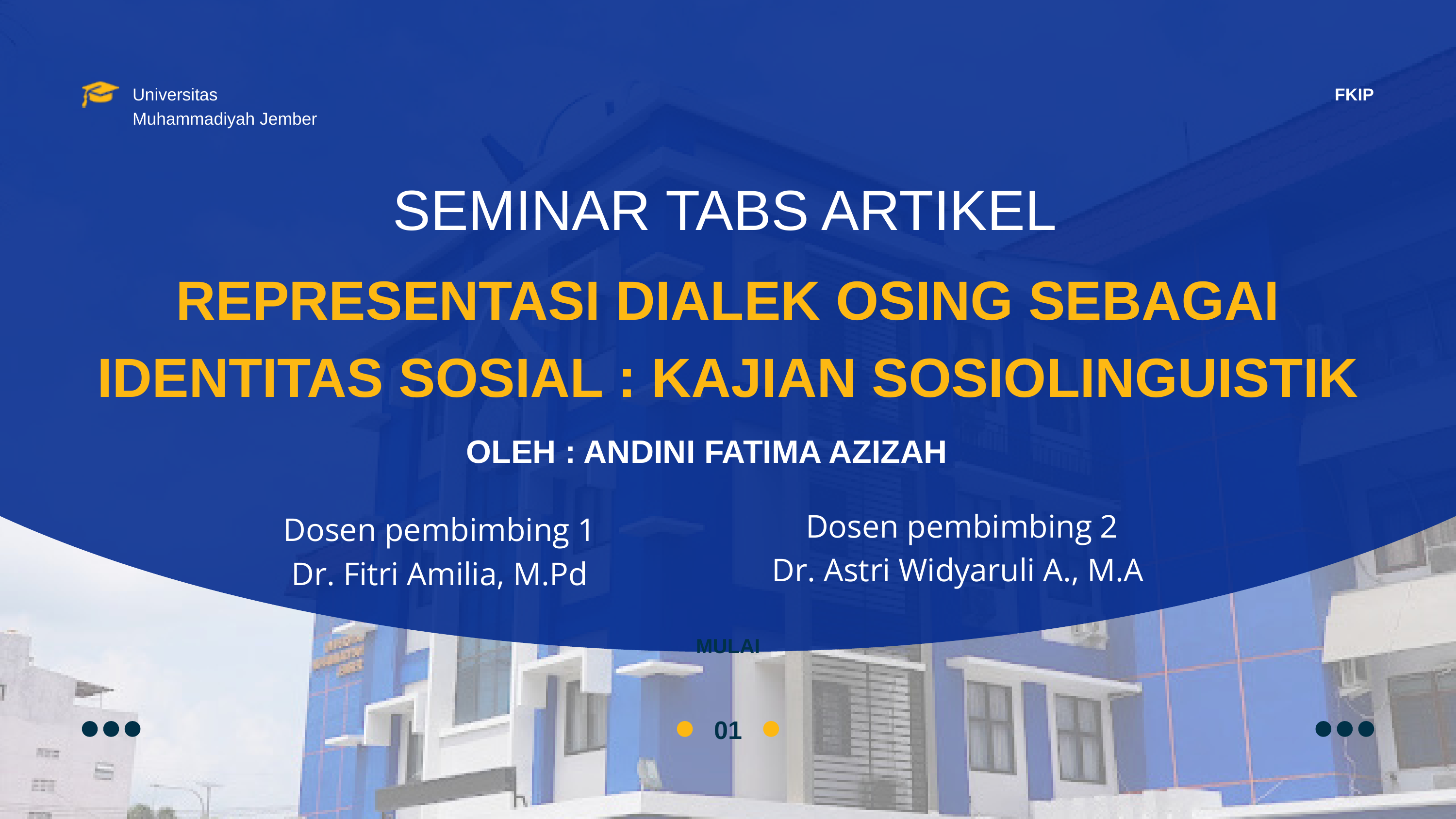

Universitas Muhammadiyah Jember
FKIP

SEMINAR TABS ARTIKEL
REPRESENTASI DIALEK OSING SEBAGAI IDENTITAS SOSIAL : KAJIAN SOSIOLINGUISTIK
OLEH : ANDINI FATIMA AZIZAH
Dosen pembimbing 2
Dr. Astri Widyaruli A., M.A
Dosen pembimbing 1
Dr. Fitri Amilia, M.Pd

MULAI
01